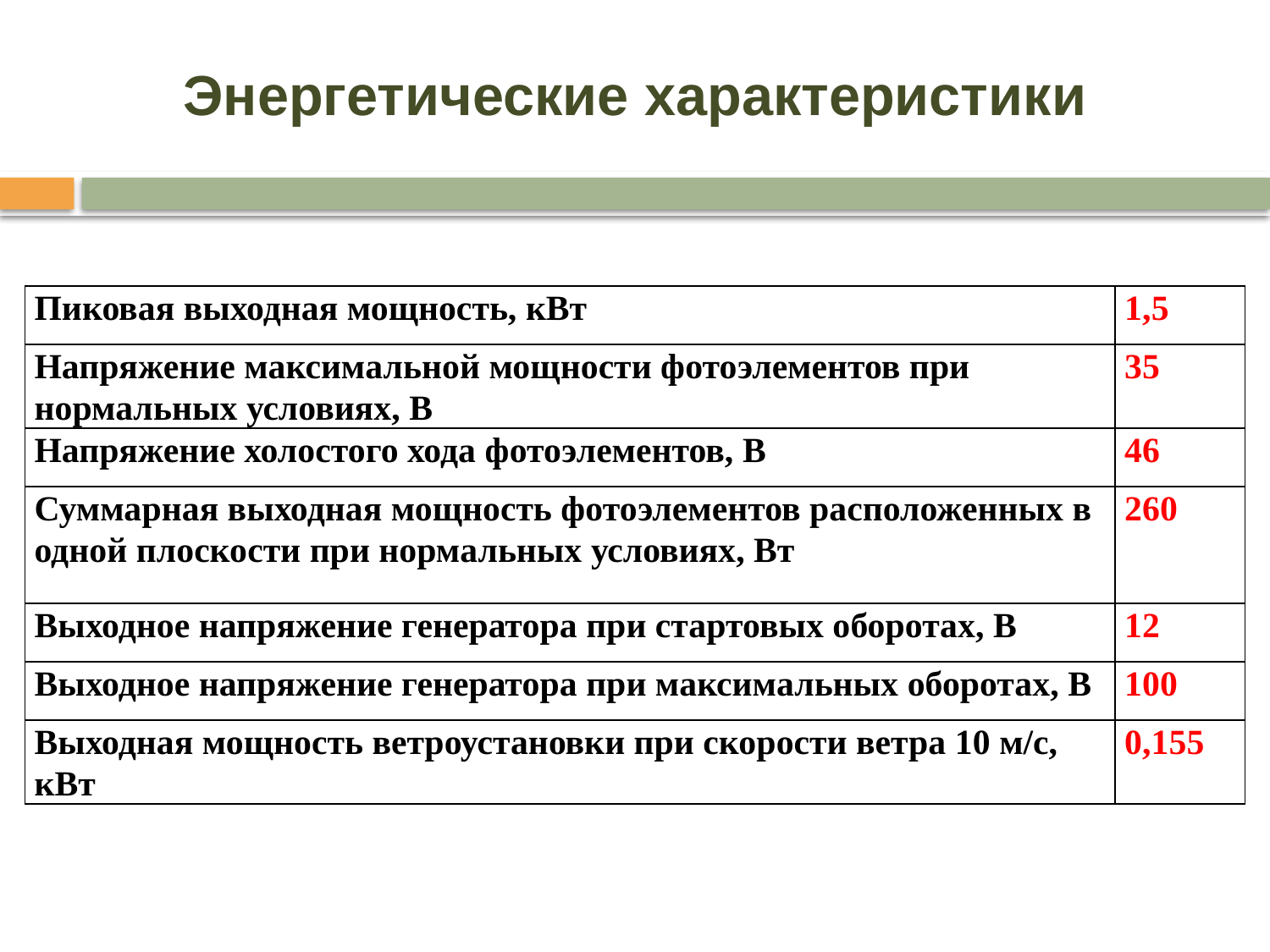

# Энергетические характеристики
| Пиковая выходная мощность, кВт | 1,5 |
| --- | --- |
| Напряжение максимальной мощности фотоэлементов при нормальных условиях, В | 35 |
| Напряжение холостого хода фотоэлементов, В | 46 |
| Суммарная выходная мощность фотоэлементов расположенных в одной плоскости при нормальных условиях, Вт | 260 |
| Выходное напряжение генератора при стартовых оборотах, В | 12 |
| Выходное напряжение генератора при максимальных оборотах, В | 100 |
| Выходная мощность ветроустановки при скорости ветра 10 м/с, кВт | 0,155 |